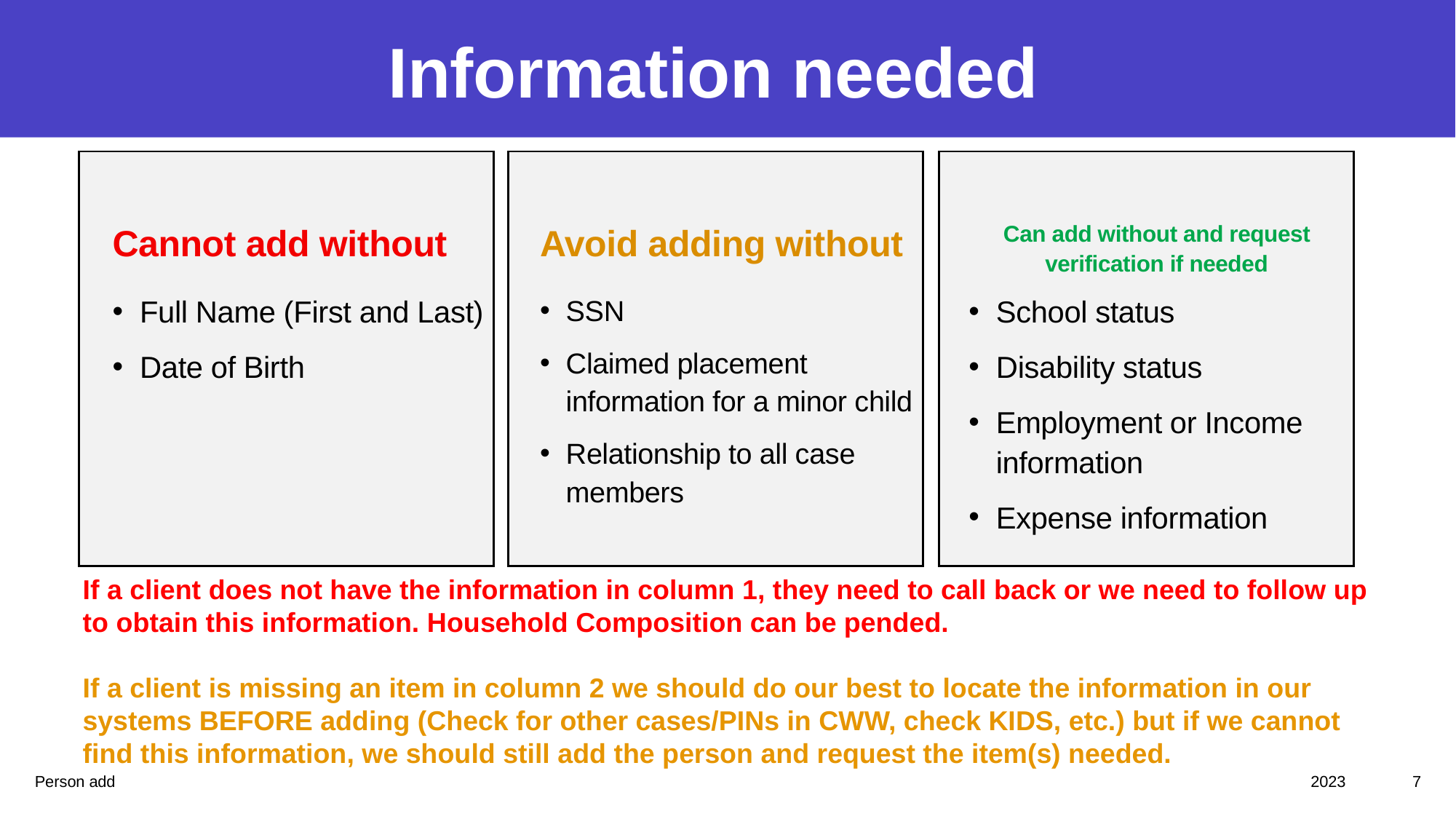

# Information needed

Cannot add without
Avoid adding without
Can add without and request verification if needed
SSN
Claimed placement information for a minor child
Relationship to all case members
School status
Disability status
Employment or Income information
Expense information

Full Name (First and Last)
Date of Birth
If a client does not have the information in column 1, they need to call back or we need to follow up to obtain this information. Household Composition can be pended.

If a client is missing an item in column 2 we should do our best to locate the information in our systems BEFORE adding (Check for other cases/PINs in CWW, check KIDS, etc.) but if we cannot find this information, we should still add the person and request the item(s) needed.
2023
Person add
7